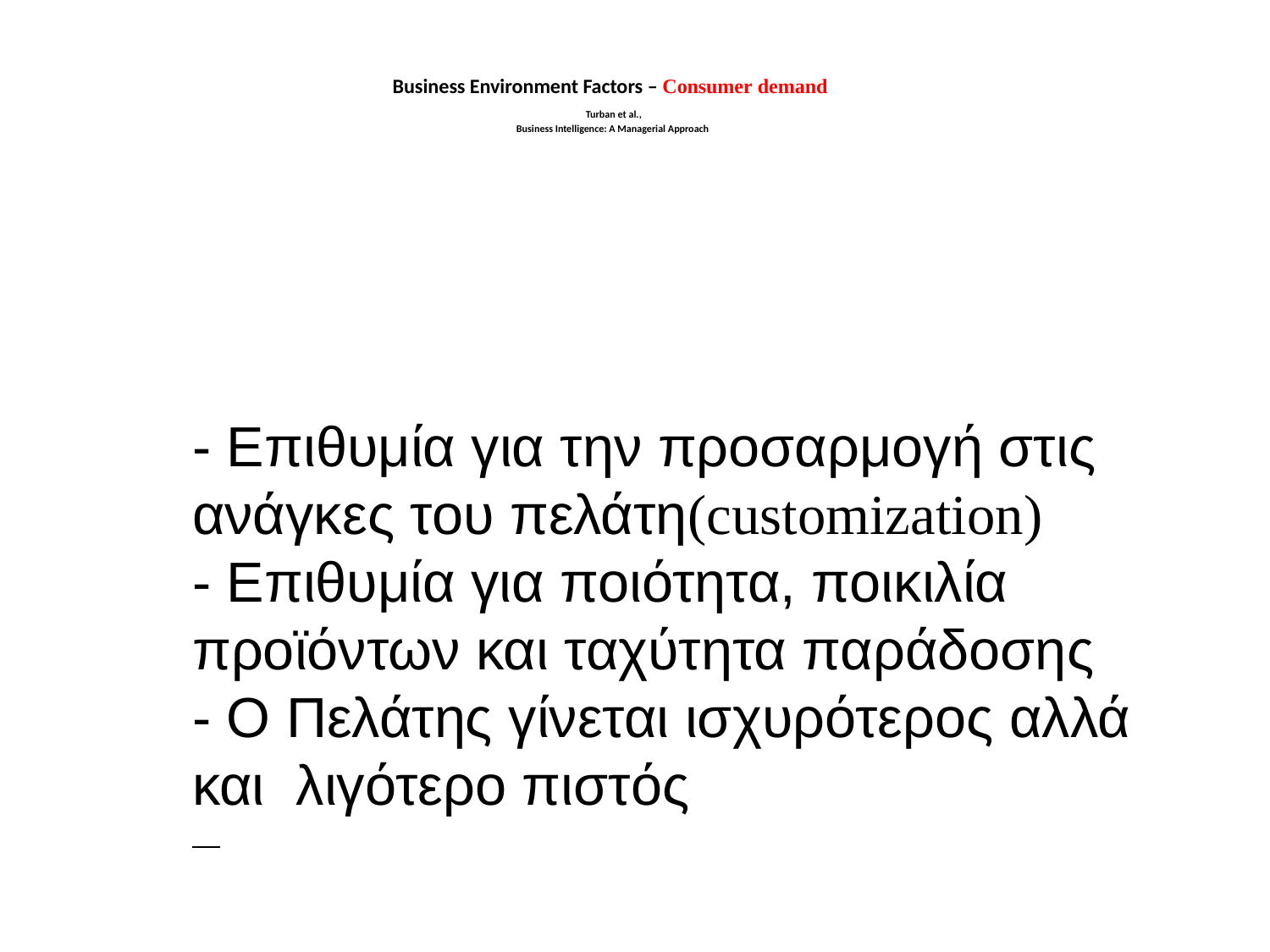

# Business Environment Factors – Consumer demand Turban et al., Business Intelligence: A Managerial Approach

- Επιθυμία για την προσαρμογή στις ανάγκες του πελάτη(customization)
- Επιθυμία για ποιότητα, ποικιλία προϊόντων και ταχύτητα παράδοσης
- Ο Πελάτης γίνεται ισχυρότερος αλλά και  λιγότερο πιστός